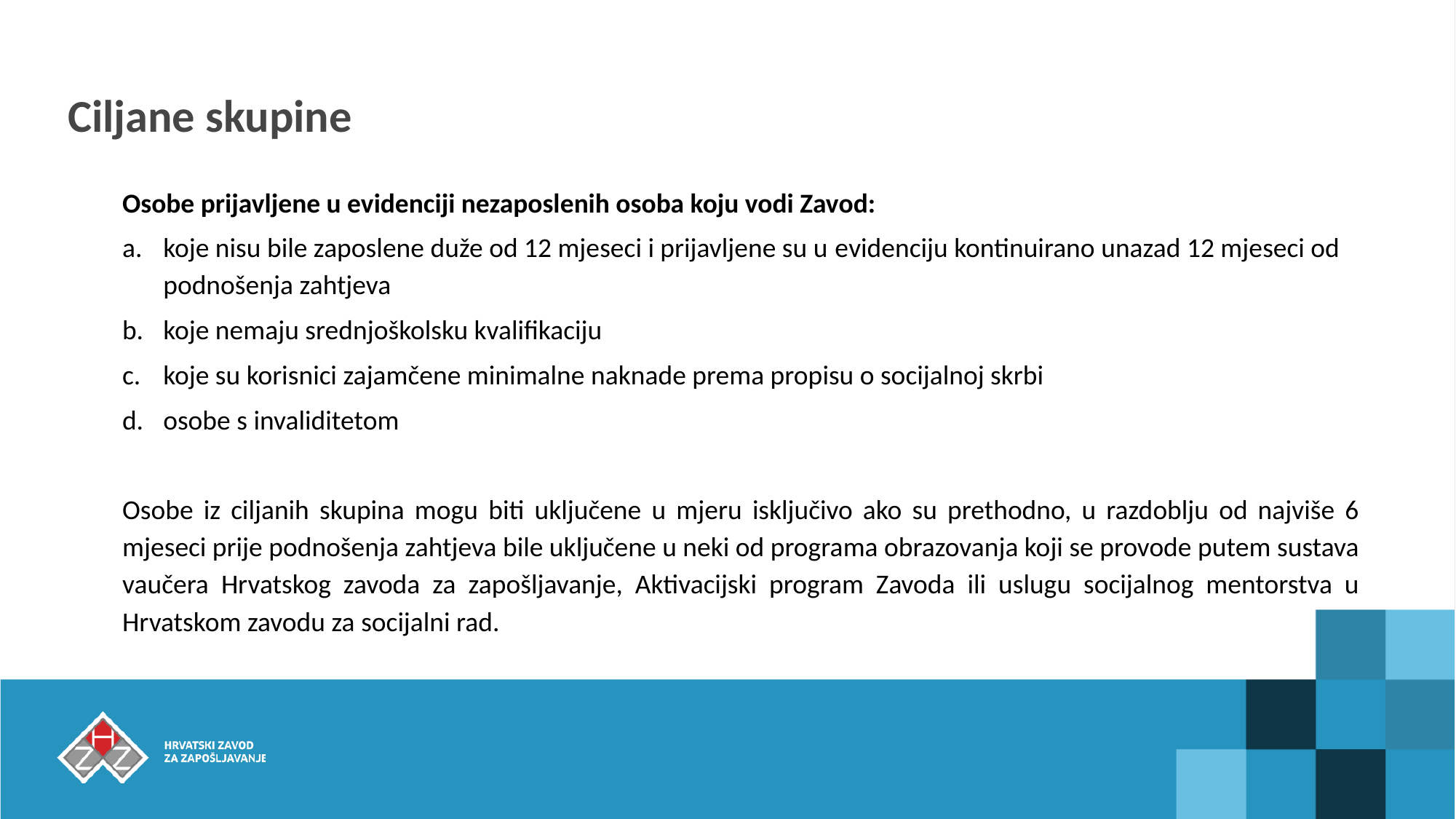

# Ciljane skupine
Osobe prijavljene u evidenciji nezaposlenih osoba koju vodi Zavod:
koje nisu bile zaposlene duže od 12 mjeseci i prijavljene su u evidenciju kontinuirano unazad 12 mjeseci od podnošenja zahtjeva
koje nemaju srednjoškolsku kvalifikaciju
koje su korisnici zajamčene minimalne naknade prema propisu o socijalnoj skrbi
osobe s invaliditetom

Osobe iz ciljanih skupina mogu biti uključene u mjeru isključivo ako su prethodno, u razdoblju od najviše 6 mjeseci prije podnošenja zahtjeva bile uključene u neki od programa obrazovanja koji se provode putem sustava vaučera Hrvatskog zavoda za zapošljavanje, Aktivacijski program Zavoda ili uslugu socijalnog mentorstva u Hrvatskom zavodu za socijalni rad.